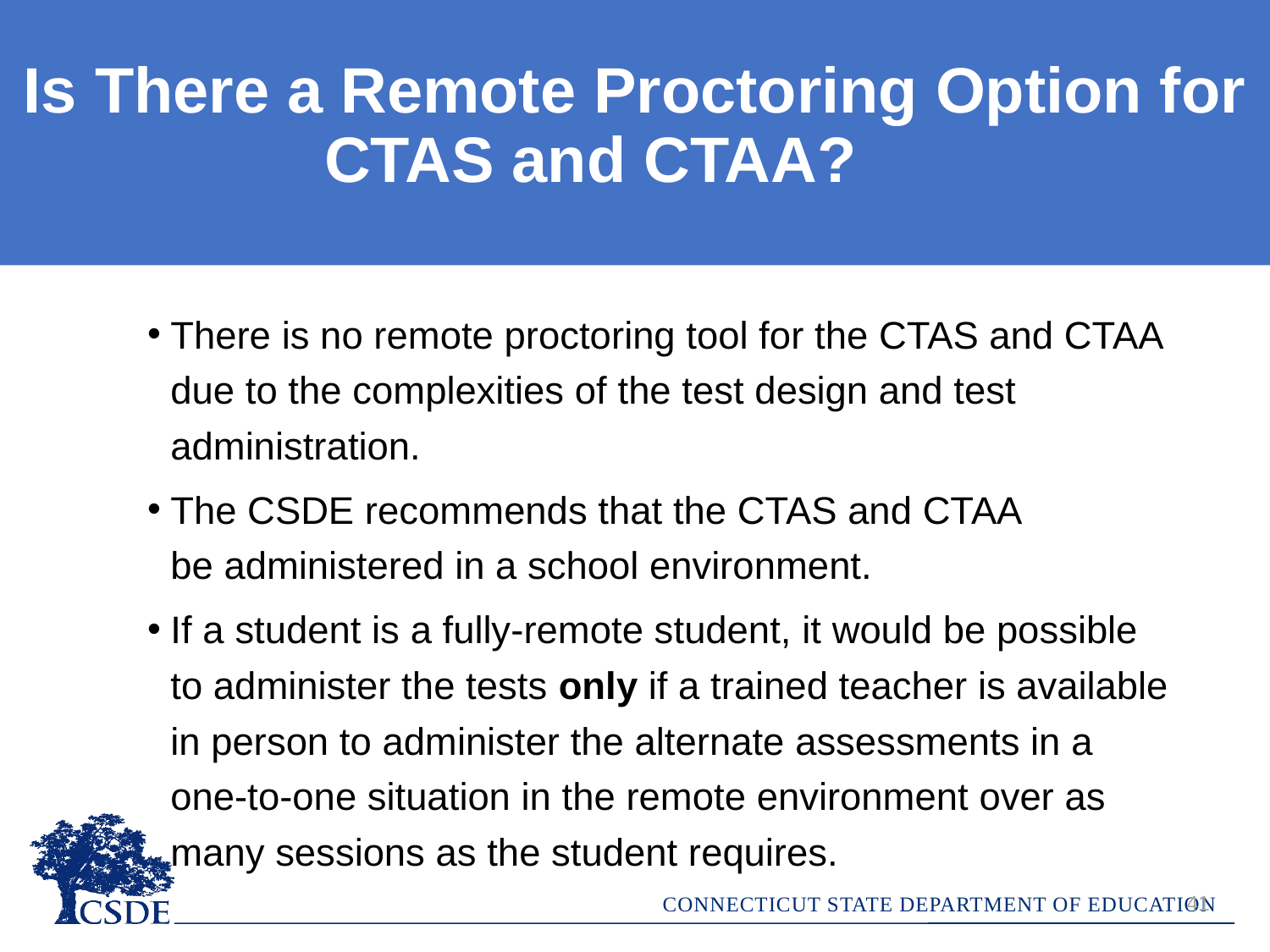

Is There a Remote Proctoring Option for CTAS and CTAA?
There is no remote proctoring tool for the CTAS and CTAA due to the complexities of the test design and test administration.
The CSDE recommends that the CTAS and CTAA be administered in a school environment.
If a student is a fully-remote student, it would be possible to administer the tests only if a trained teacher is available in person to administer the alternate assessments in a one-to-one situation in the remote environment over as many sessions as the student requires.